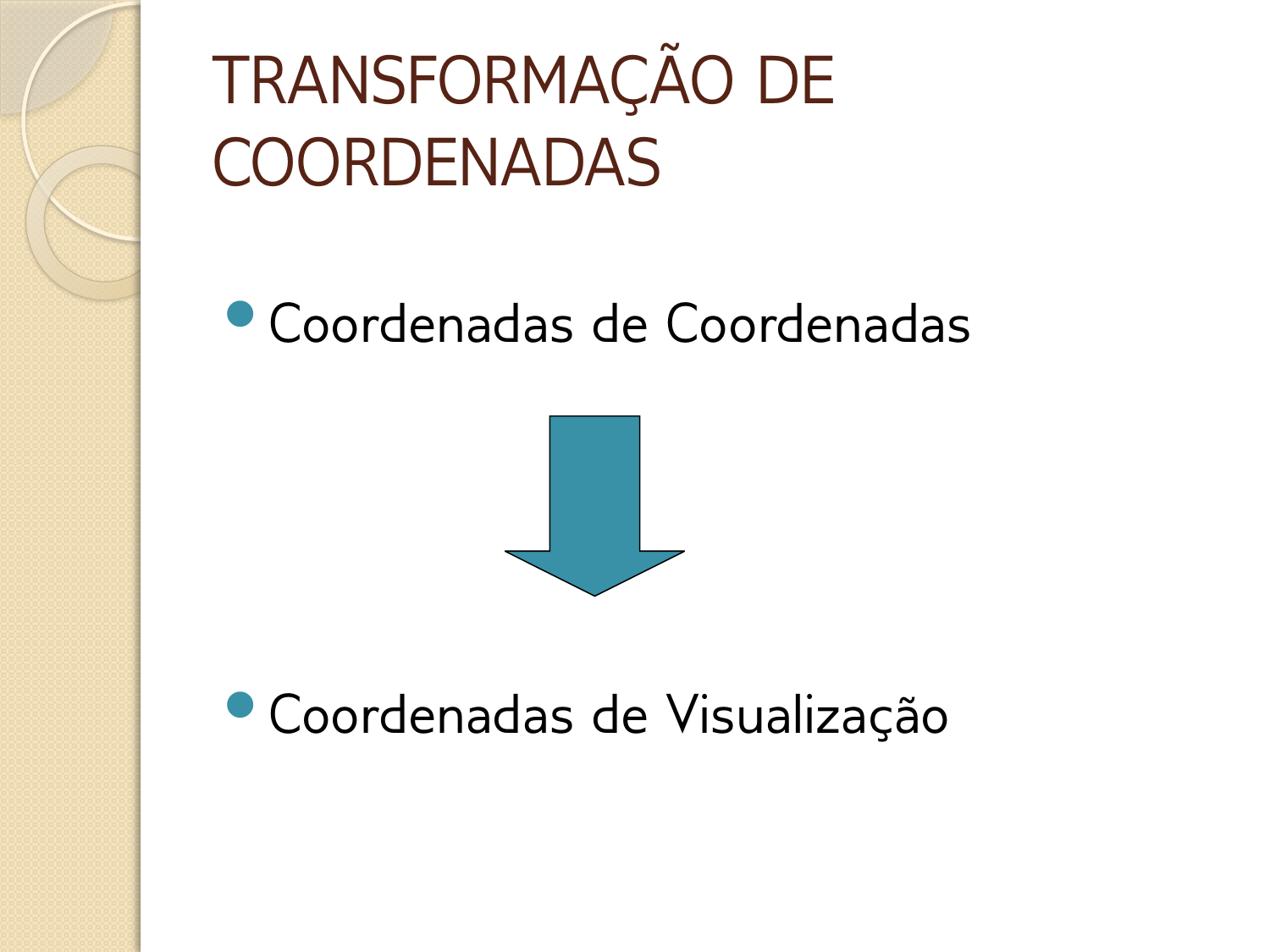

TRANSFORMAÇÃO DE COORDENADAS

Coordenadas de Coordenadas

Coordenadas de Visualização